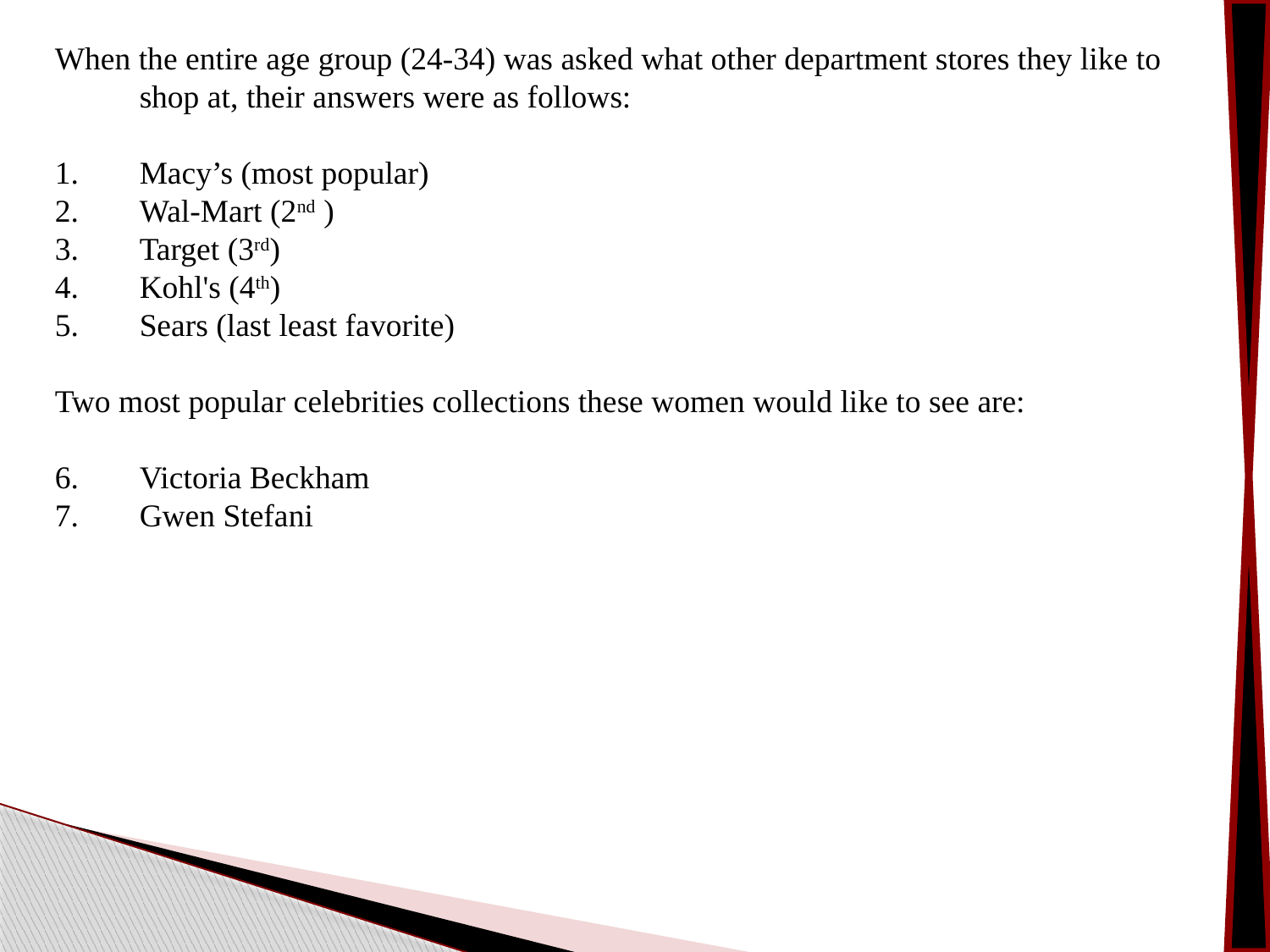

When the entire age group (24-34) was asked what other department stores they like to shop at, their answers were as follows:

Macy’s (most popular)
Wal-Mart (2nd )
Target (3rd)
Kohl's (4th)
Sears (last least favorite)

Two most popular celebrities collections these women would like to see are:

Victoria Beckham
Gwen Stefani